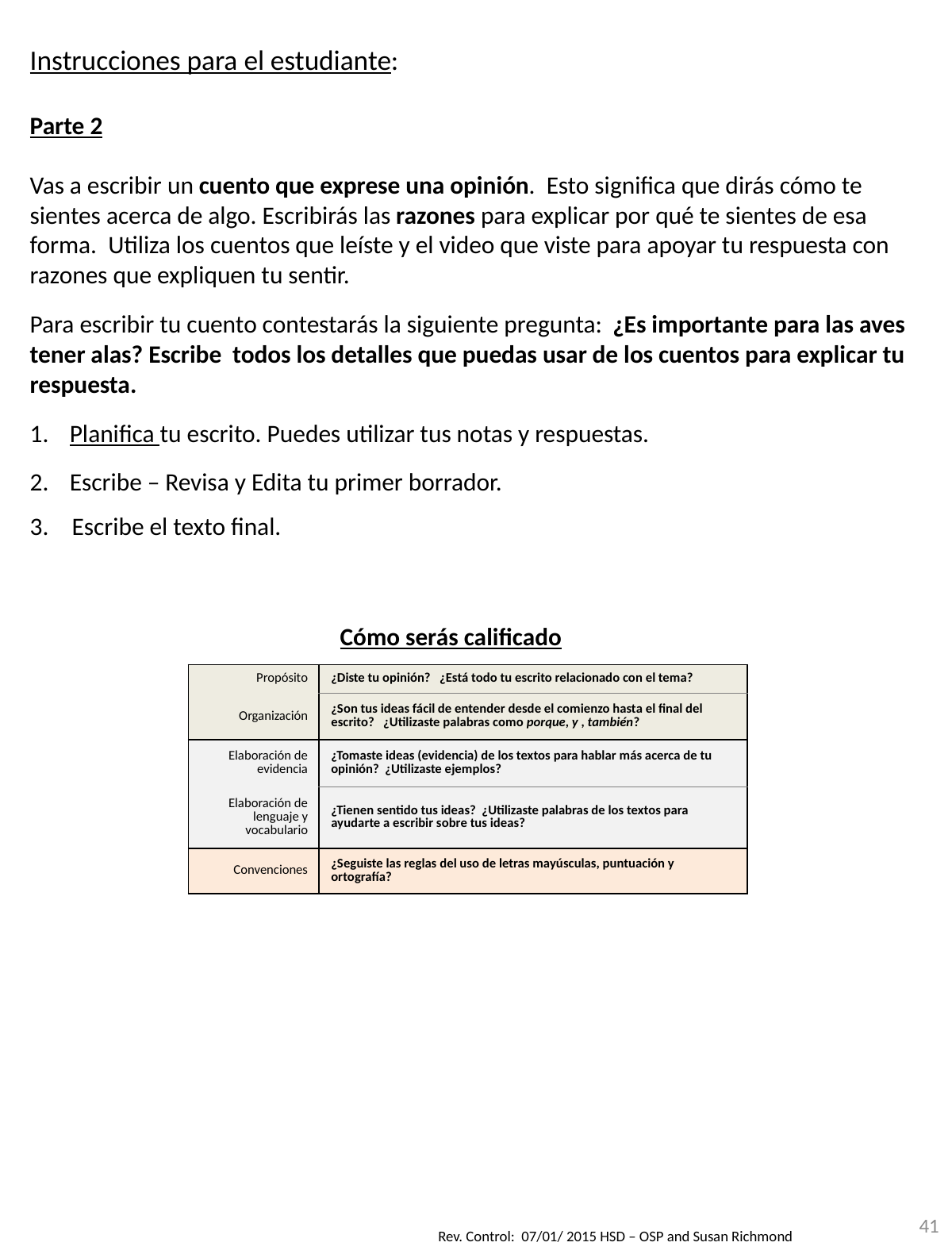

Instrucciones para el estudiante:

Parte 2

Vas a escribir un cuento que exprese una opinión.  Esto significa que dirás cómo te sientes acerca de algo. Escribirás las razones para explicar por qué te sientes de esa forma.  Utiliza los cuentos que leíste y el video que viste para apoyar tu respuesta con razones que expliquen tu sentir.

Para escribir tu cuento contestarás la siguiente pregunta:  ¿Es importante para las aves tener alas? Escribe  todos los detalles que puedas usar de los cuentos para explicar tu respuesta.

Planifica tu escrito. Puedes utilizar tus notas y respuestas.

Escribe – Revisa y Edita tu primer borrador.

Escribe el texto final.

Cómo serás calificado

| Propósito | ¿Diste tu opinión? ¿Está todo tu escrito relacionado con el tema? |
| --- | --- |
| Organización | ¿Son tus ideas fácil de entender desde el comienzo hasta el final del escrito? ¿Utilizaste palabras como porque, y , también? |
| Elaboración de evidencia | ¿Tomaste ideas (evidencia) de los textos para hablar más acerca de tu opinión? ¿Utilizaste ejemplos? |
| Elaboración de lenguaje y vocabulario | ¿Tienen sentido tus ideas? ¿Utilizaste palabras de los textos para ayudarte a escribir sobre tus ideas? |
| Convenciones | ¿Seguiste las reglas del uso de letras mayúsculas, puntuación y ortografía? |
41